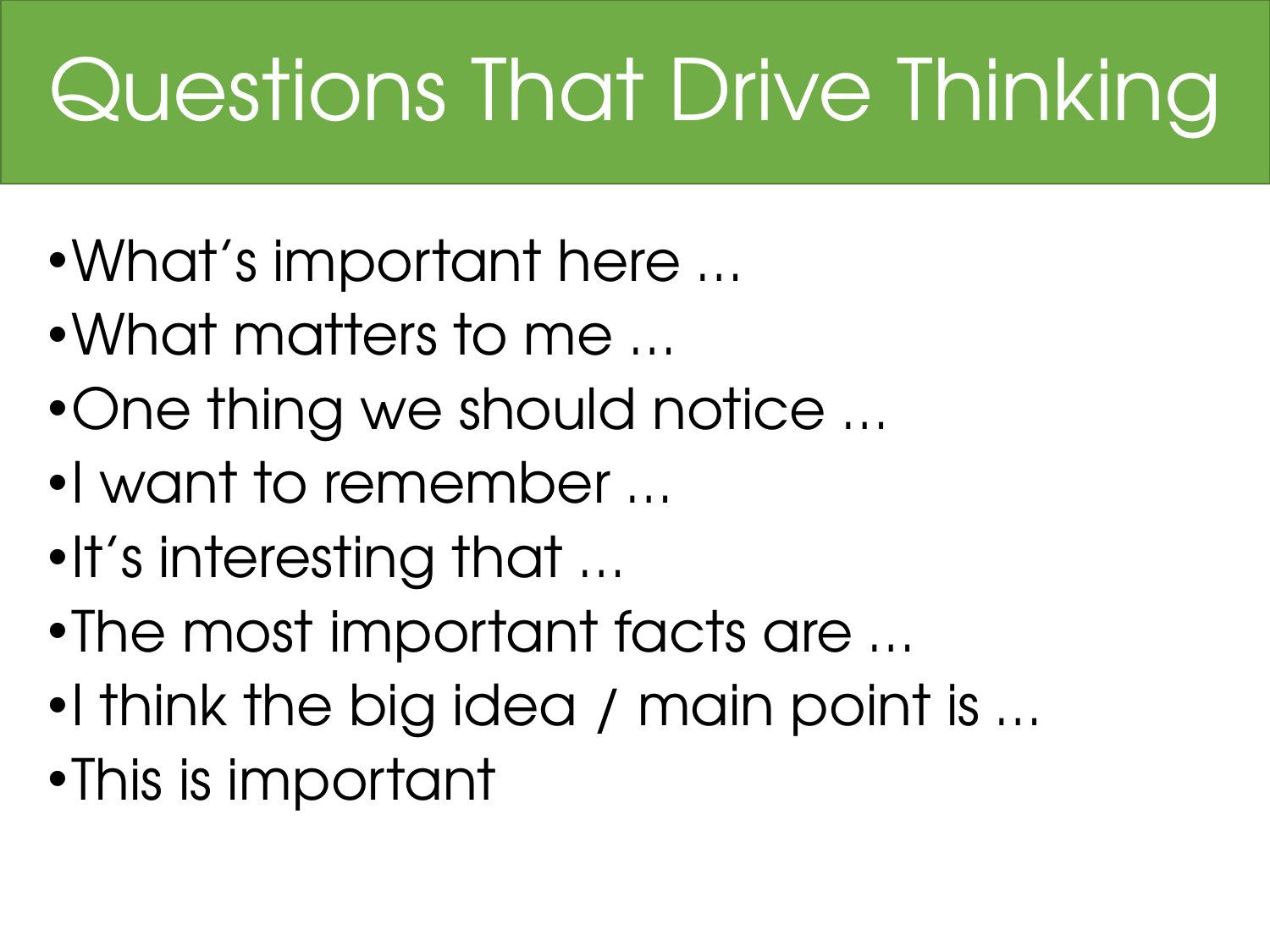

# Questions That Drive Thinking
What’s important here …
What matters to me …
One thing we should notice …
I want to remember …
It’s interesting that …
The most important facts are …
I think the big idea / main point is …
This is important